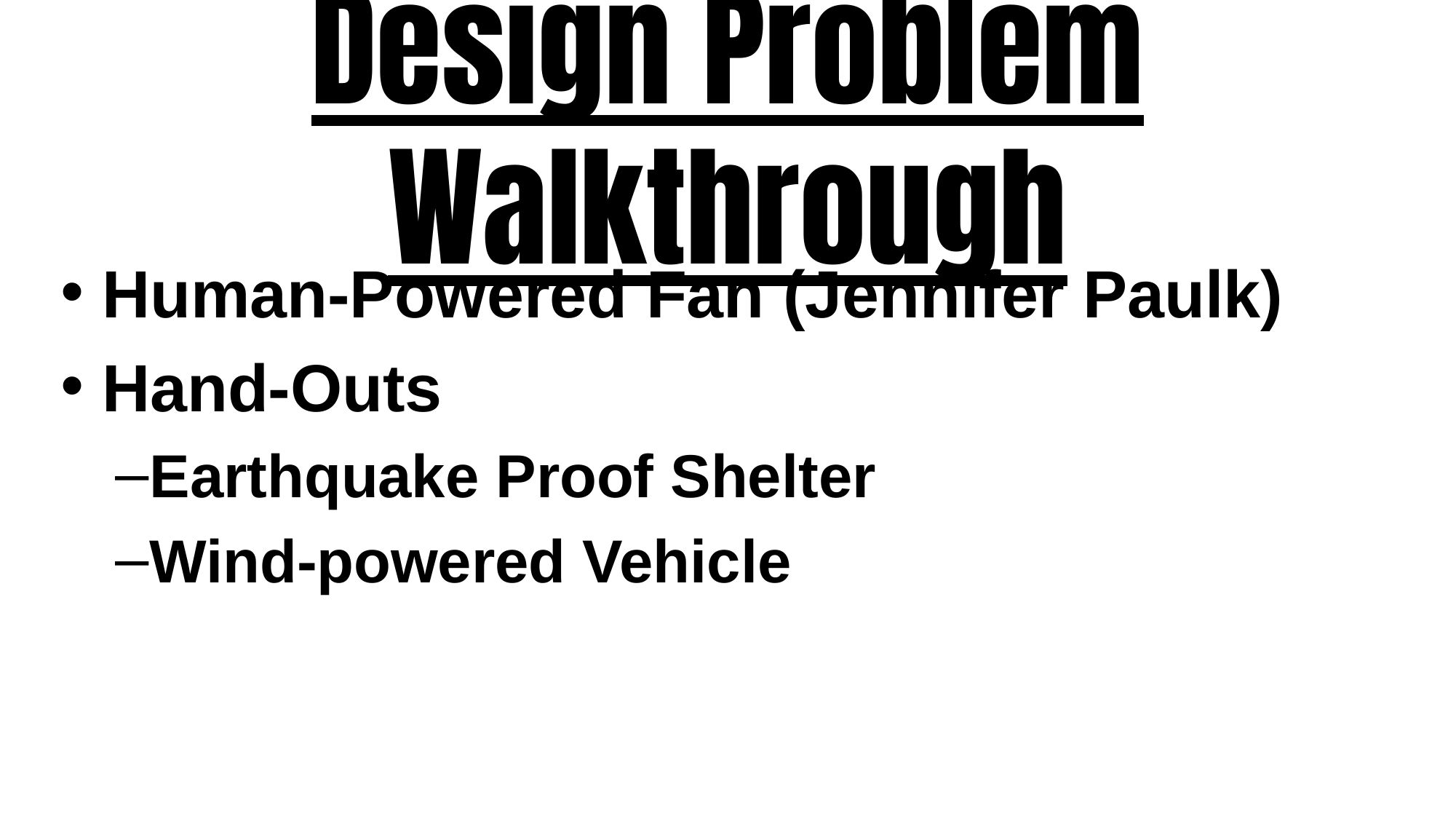

# Design Problem Walkthrough
Human-Powered Fan (Jennifer Paulk)
Hand-Outs
Earthquake Proof Shelter
Wind-powered Vehicle